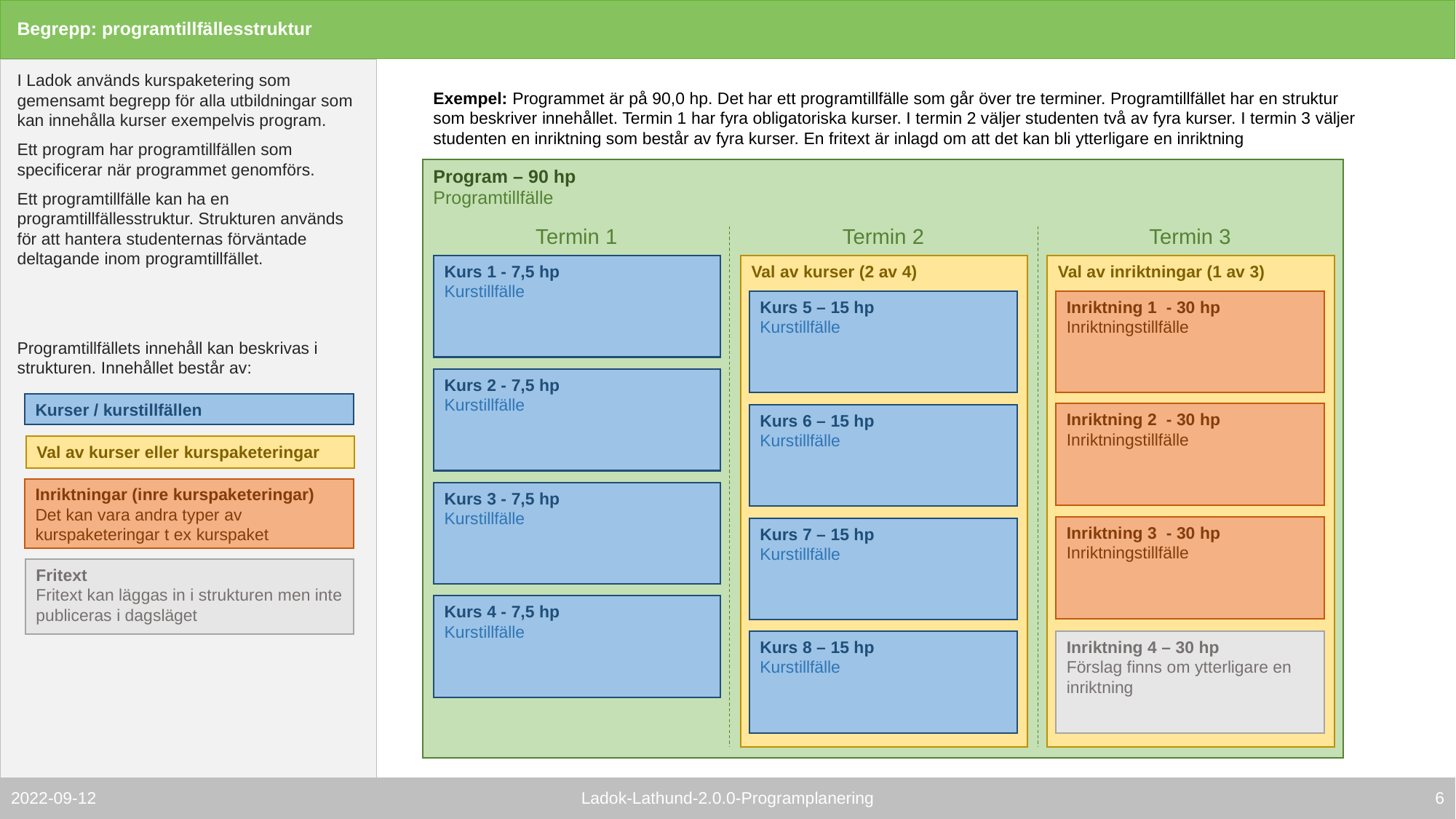

# Begrepp: programtillfällesstruktur
I Ladok används kurspaketering som gemensamt begrepp för alla utbildningar som kan innehålla kurser exempelvis program.
Ett program har programtillfällen som specificerar när programmet genomförs.
Ett programtillfälle kan ha en programtillfällesstruktur. Strukturen används för att hantera studenternas förväntade deltagande inom programtillfället.
Programtillfällets innehåll kan beskrivas i strukturen. Innehållet består av:

Exempel: Programmet är på 90,0 hp. Det har ett programtillfälle som går över tre terminer. Programtillfället har en struktur som beskriver innehållet. Termin 1 har fyra obligatoriska kurser. I termin 2 väljer studenten två av fyra kurser. I termin 3 väljer studenten en inriktning som består av fyra kurser. En fritext är inlagd om att det kan bli ytterligare en inriktning
Program – 90 hp
Programtillfälle
Termin 1
Termin 2
Termin 3
Kurs 1 - 7,5 hp
Kurstillfälle
Val av kurser (2 av 4)
Val av inriktningar (1 av 3)
Kurs 5 – 15 hp
Kurstillfälle
Inriktning 1  - 30 hp
Inriktningstillfälle
Kurs 2 - 7,5 hp
Kurstillfälle
Kurser / kurstillfällen
Inriktning 2  - 30 hp
Inriktningstillfälle
Kurs 6 – 15 hp
Kurstillfälle
Val av kurser eller kurspaketeringar
Inriktningar (inre kurspaketeringar)
Det kan vara andra typer av kurspaketeringar t ex kurspaket
Kurs 3 - 7,5 hp
Kurstillfälle
Inriktning 3  - 30 hp
Inriktningstillfälle
Kurs 7 – 15 hp
Kurstillfälle
Fritext
Fritext kan läggas in i strukturen men inte publiceras i dagsläget
Kurs 4 - 7,5 hp
Kurstillfälle
Kurs 8 – 15 hp
Kurstillfälle
Inriktning 4 – 30 hp
Förslag finns om ytterligare en inriktning
6
Ladok-Lathund-2.0.0-Programplanering
2022-09-12